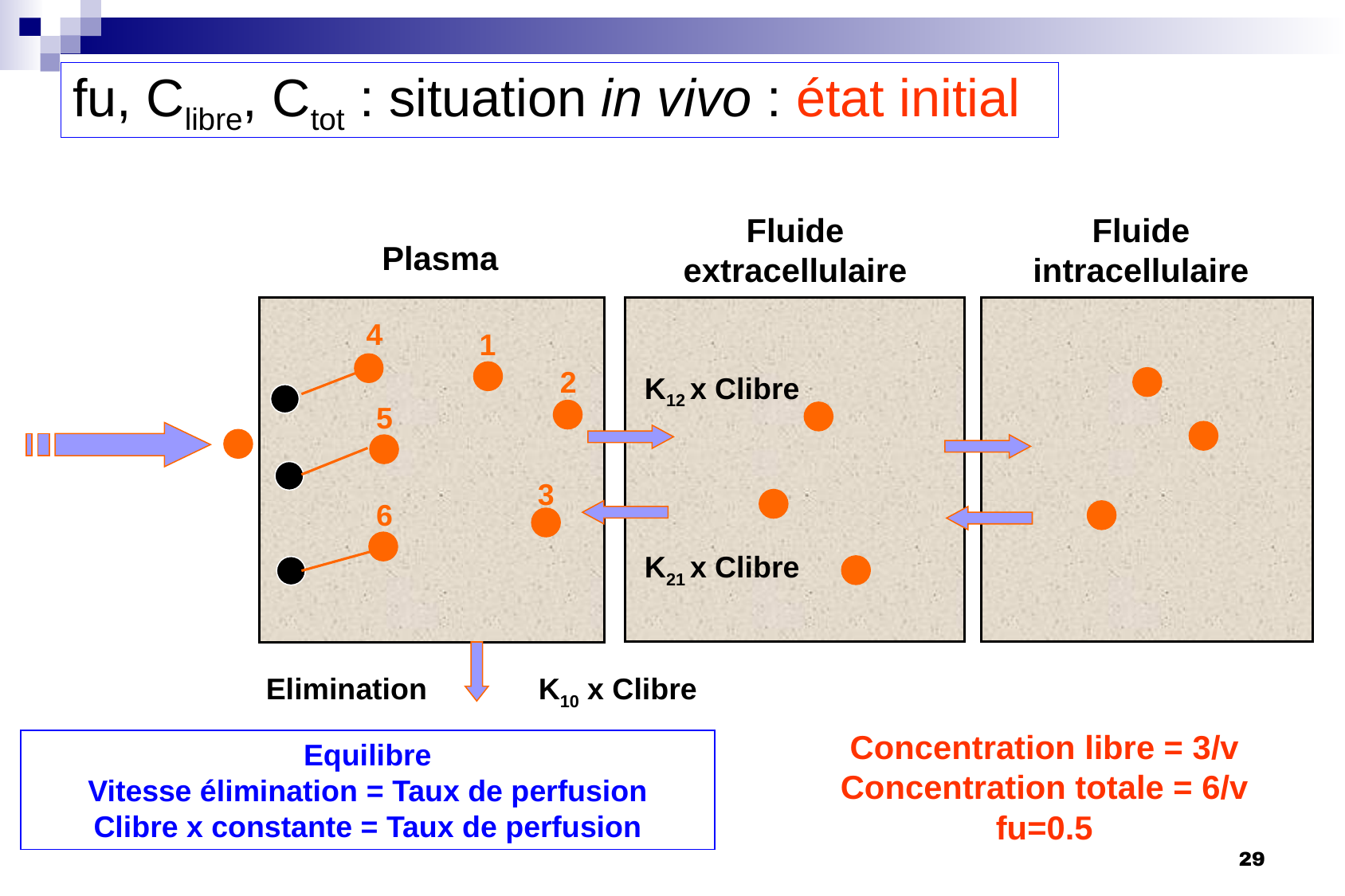

# fu, Clibre, Ctot : situation in vivo : état initial
Fluide
extracellulaire
Fluide
intracellulaire
Plasma

4
1

2

K12 x Clibre
K21 x Clibre
K10 x Clibre

5

3

6

Elimination
Concentration libre = 3/v
Concentration totale = 6/v
fu=0.5
Equilibre
Vitesse élimination = Taux de perfusion
Clibre x constante = Taux de perfusion
29